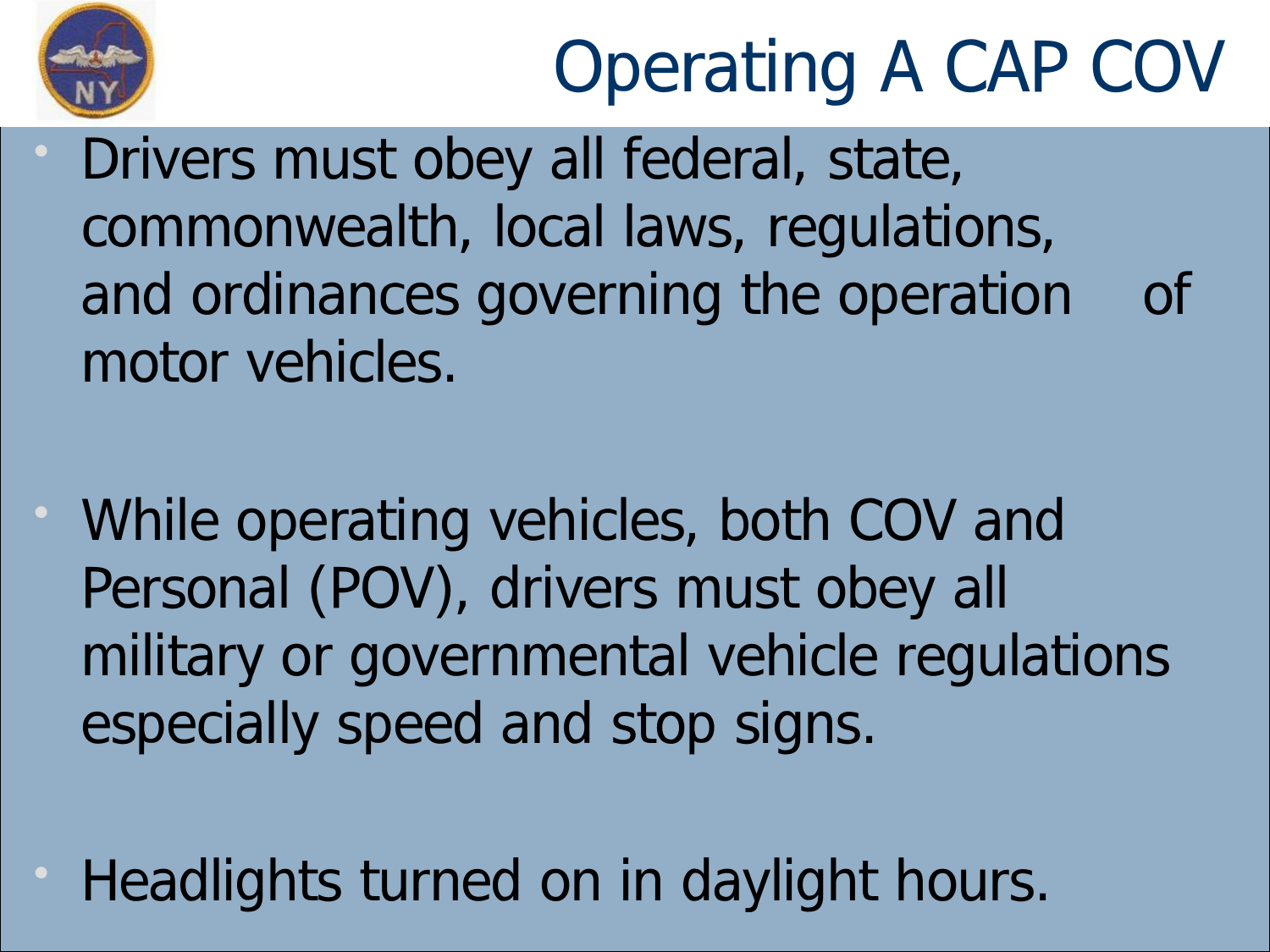

# Operating A CAP COV
Drivers must obey all federal, state, commonwealth, local laws, regulations,   and ordinances governing the operation    of motor vehicles.

While operating vehicles, both COV and Personal (POV), drivers must obey all military or governmental vehicle regulations especially speed and stop signs.

Headlights turned on in daylight hours.